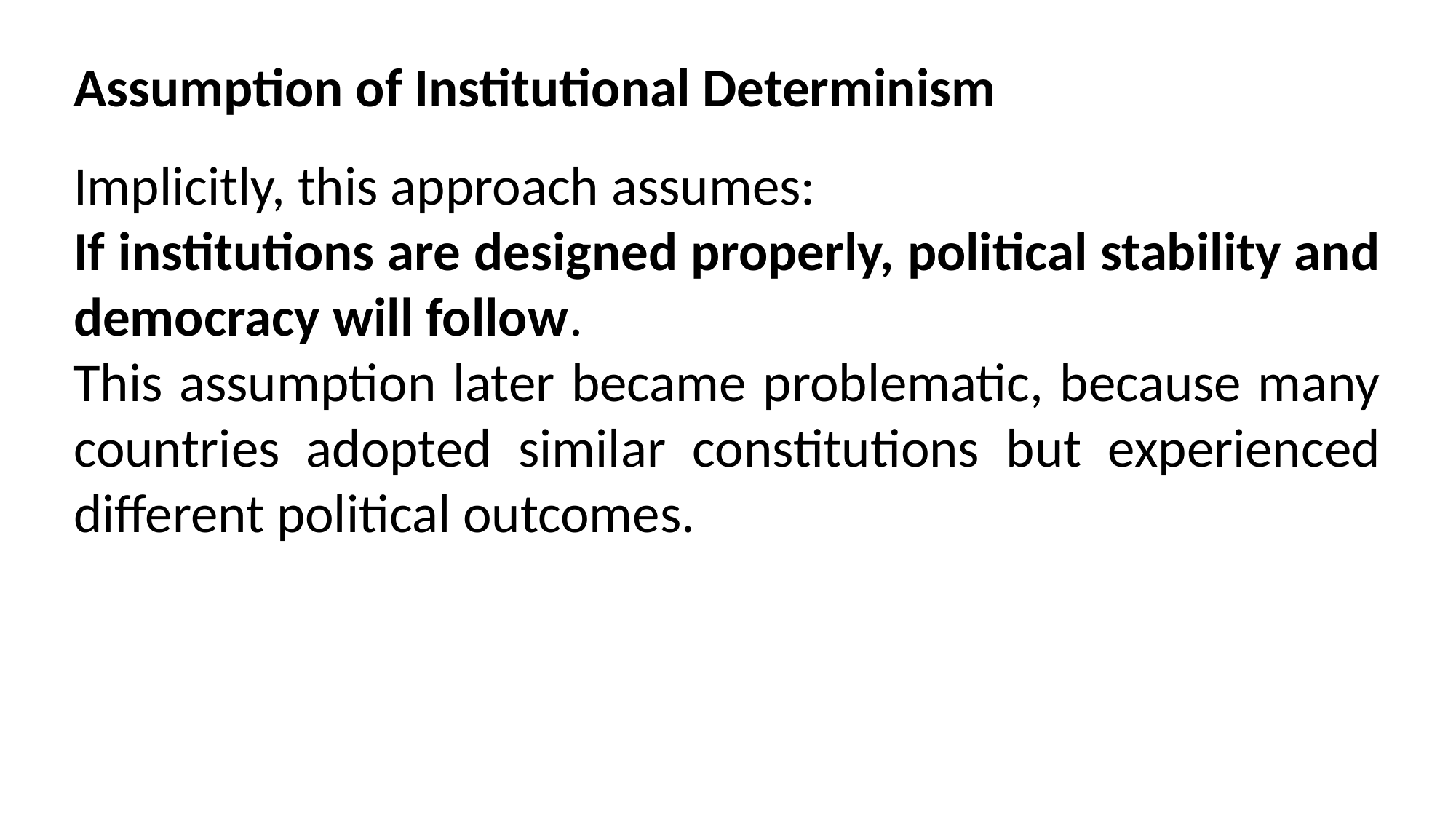

Assumption of Institutional Determinism
Implicitly, this approach assumes:
If institutions are designed properly, political stability and democracy will follow.
This assumption later became problematic, because many countries adopted similar constitutions but experienced different political outcomes.